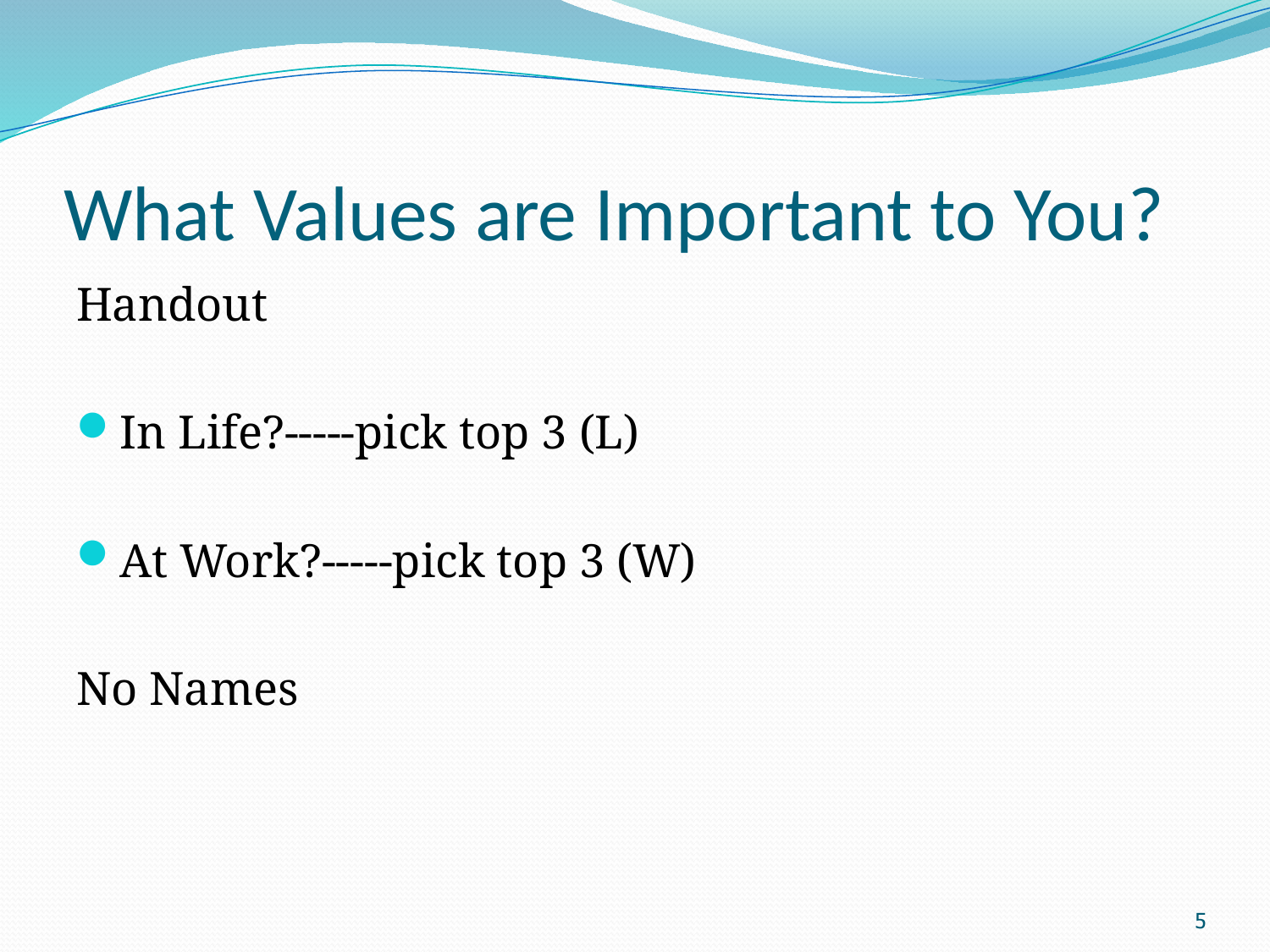

# What Values are Important to You?
Handout

In Life?-----pick top 3 (L)

At Work?-----pick top 3 (W)

No Names
5